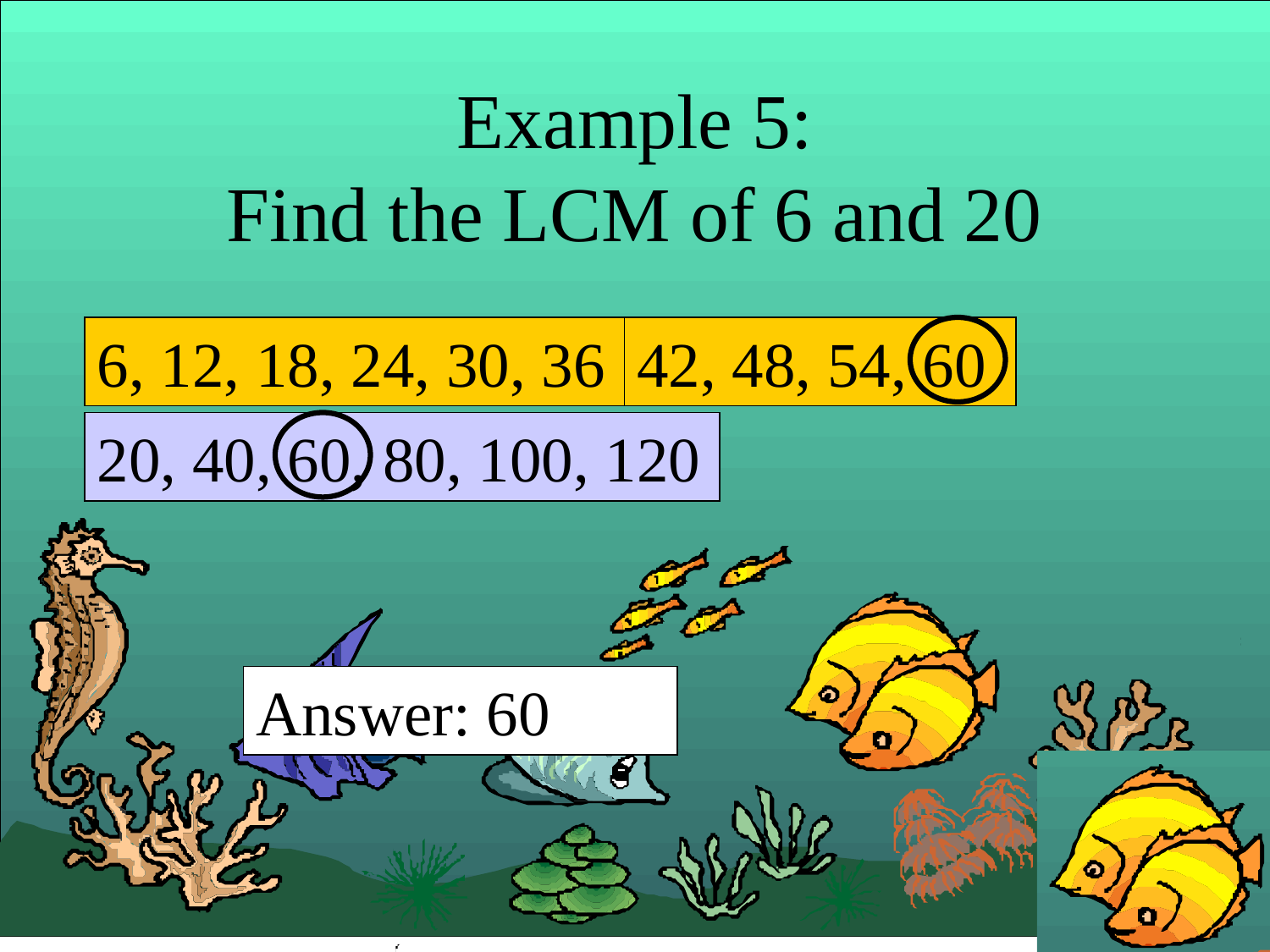

# Example 5: Find the LCM of 6 and 20
6, 12, 18, 24, 30, 36
42, 48, 54, 60

20, 40, 60, 80, 100, 120

Answer: 60